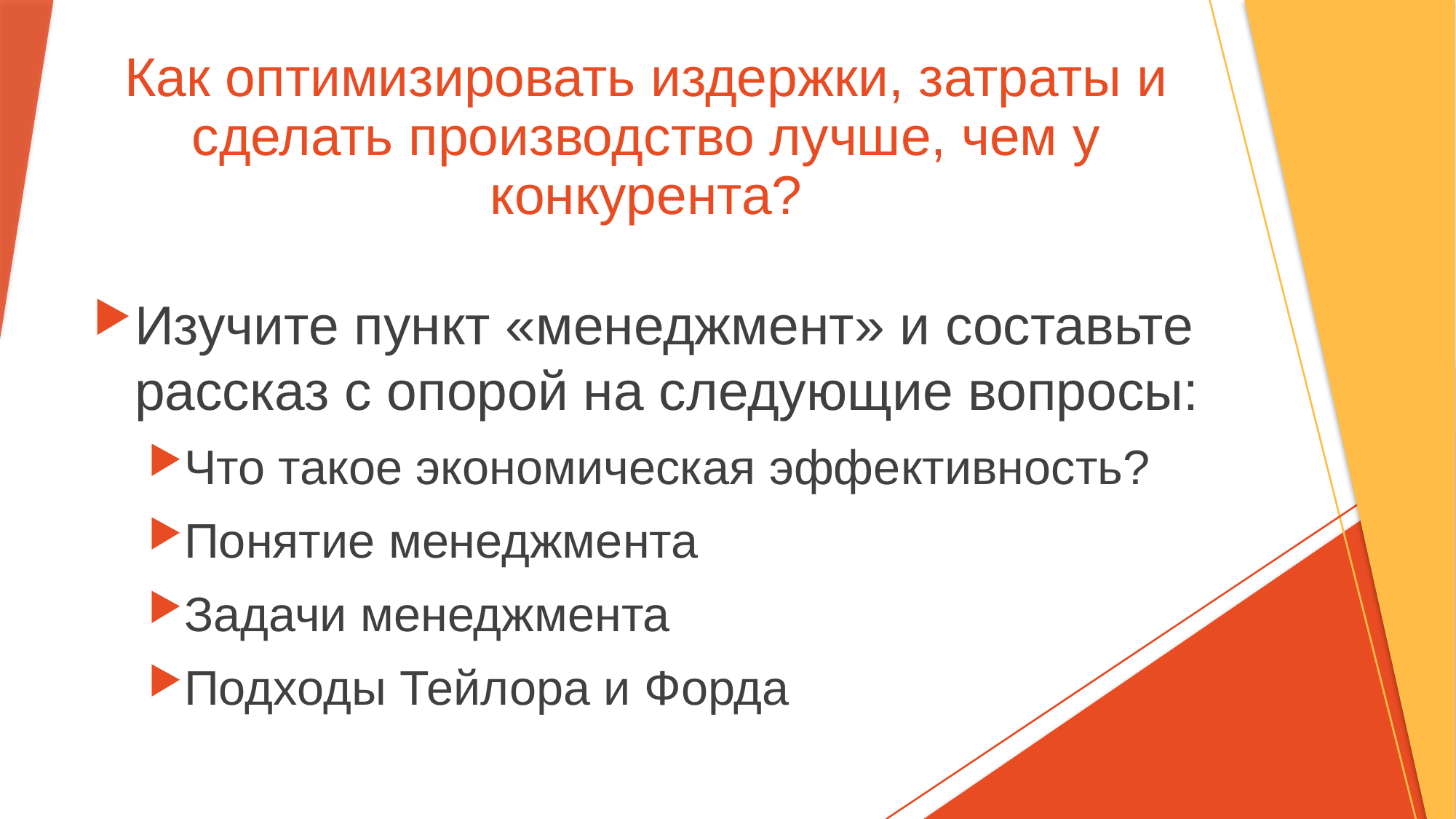

# Как оптимизировать издержки, затраты и сделать производство лучше, чем у конкурента?
Изучите пункт «менеджмент» и составьте рассказ с опорой на следующие вопросы:
Что такое экономическая эффективность?
Понятие менеджмента
Задачи менеджмента
Подходы Тейлора и Форда